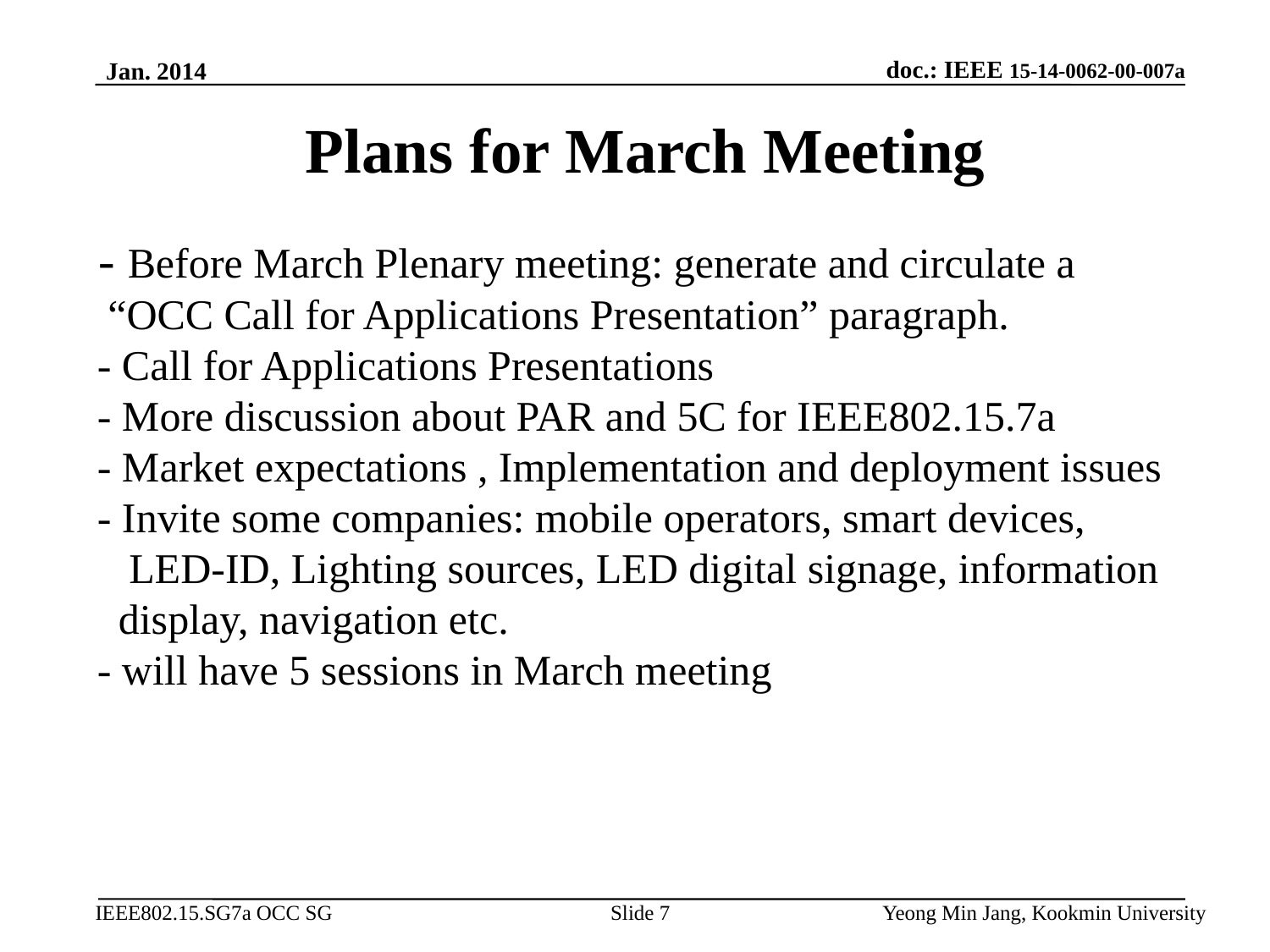

Jan. 2014
# Plans for March Meeting
 - Before March Plenary meeting: generate and circulate a
  “OCC Call for Applications Presentation” paragraph.
 - Call for Applications Presentations
 - More discussion about PAR and 5C for IEEE802.15.7a
 - Market expectations , Implementation and deployment issues
 - Invite some companies: mobile operators, smart devices,
    LED-ID, Lighting sources, LED digital signage, information
   display, navigation etc.
 - will have 5 sessions in March meeting

Slide 7
Yeong Min Jang, Kookmin University